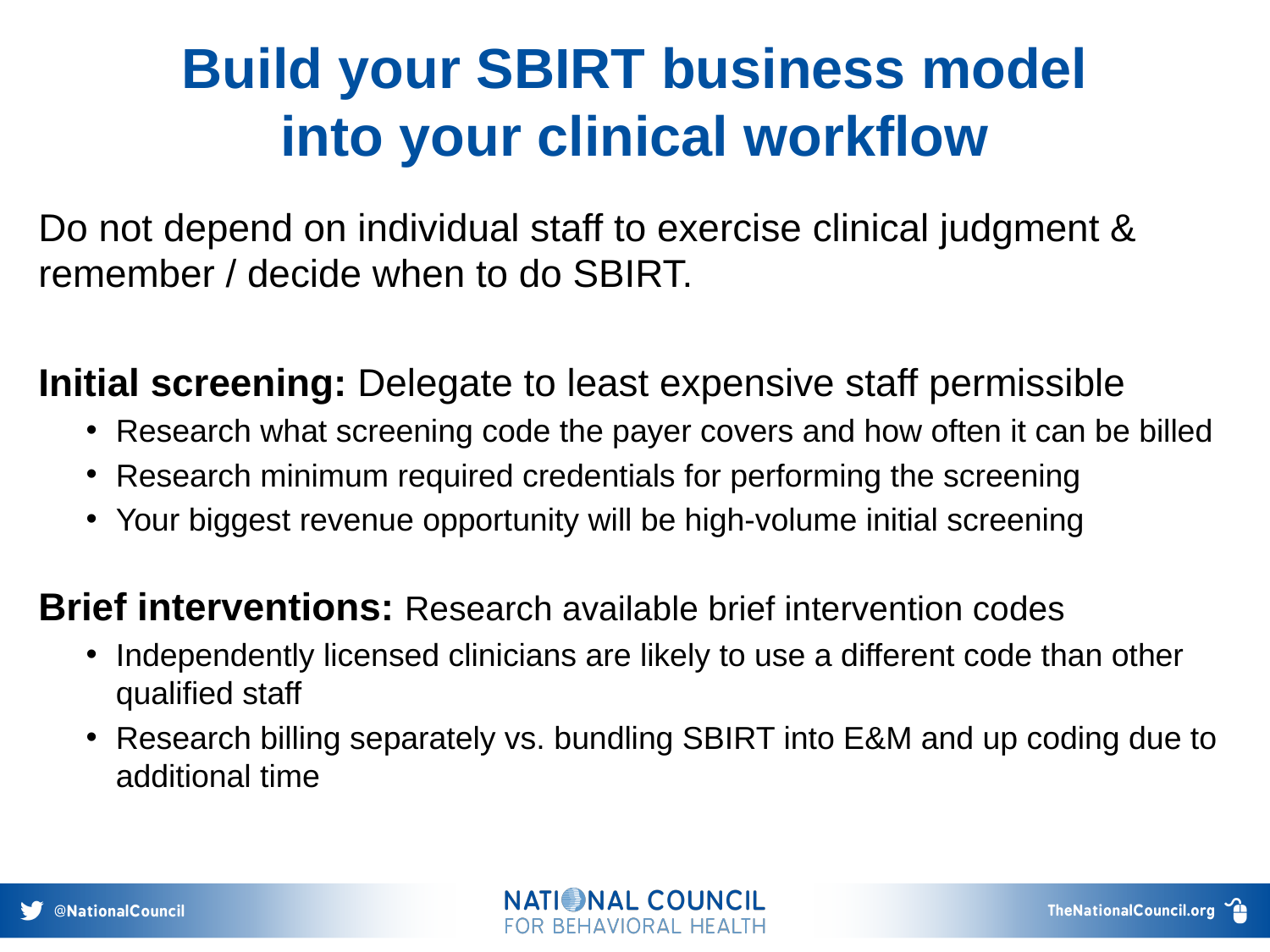

# Build your SBIRT business model into your clinical workflow
Do not depend on individual staff to exercise clinical judgment & remember / decide when to do SBIRT.

Initial screening: Delegate to least expensive staff permissible
Research what screening code the payer covers and how often it can be billed
Research minimum required credentials for performing the screening
Your biggest revenue opportunity will be high-volume initial screening

Brief interventions: Research available brief intervention codes
Independently licensed clinicians are likely to use a different code than other qualified staff
Research billing separately vs. bundling SBIRT into E&M and up coding due to additional time

27